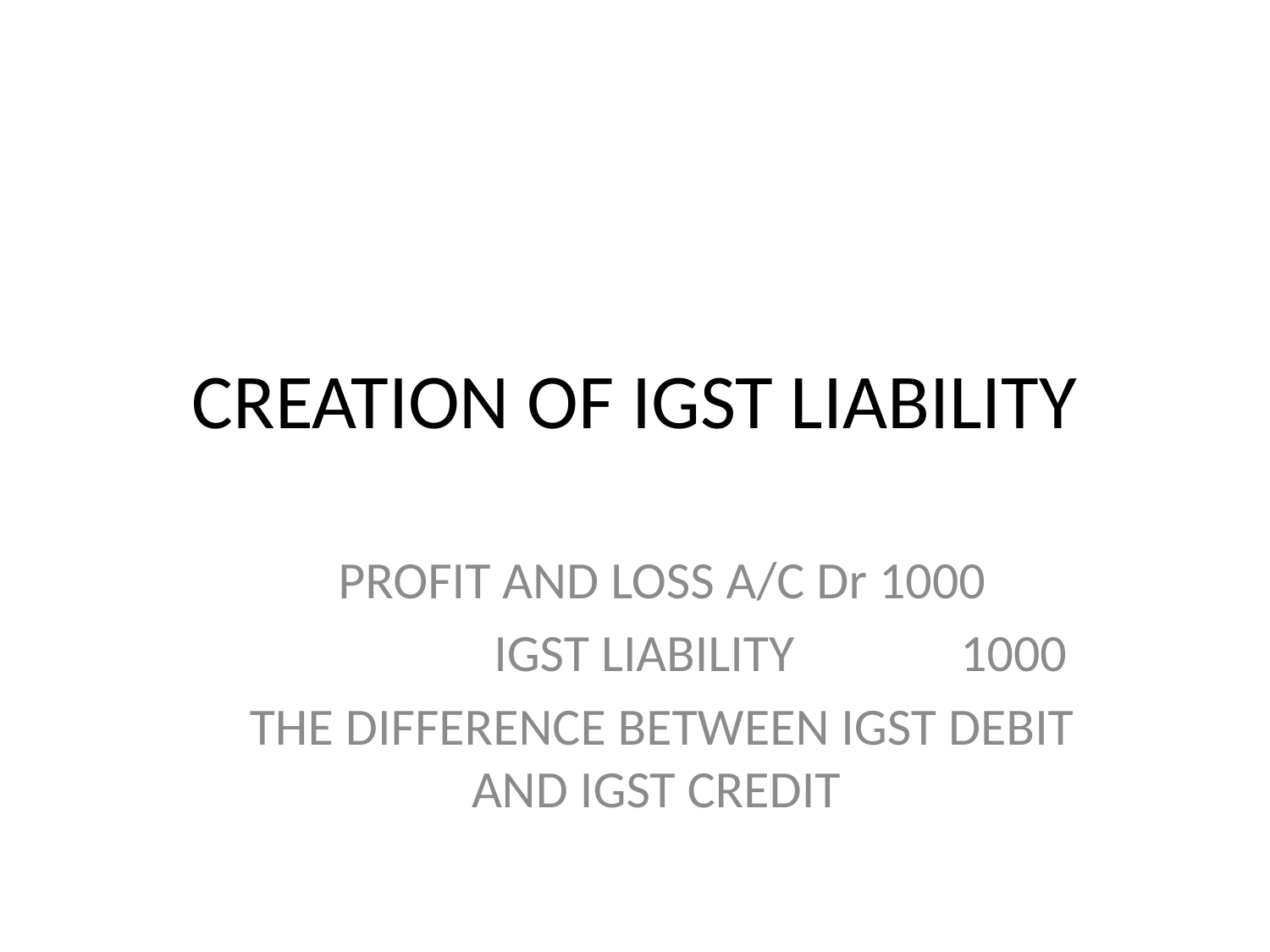

# CREATION OF IGST LIABILITY
 PROFIT AND LOSS A/C Dr 1000
                     IGST LIABILITY              1000
 THE DIFFERENCE BETWEEN IGST DEBIT AND IGST CREDIT